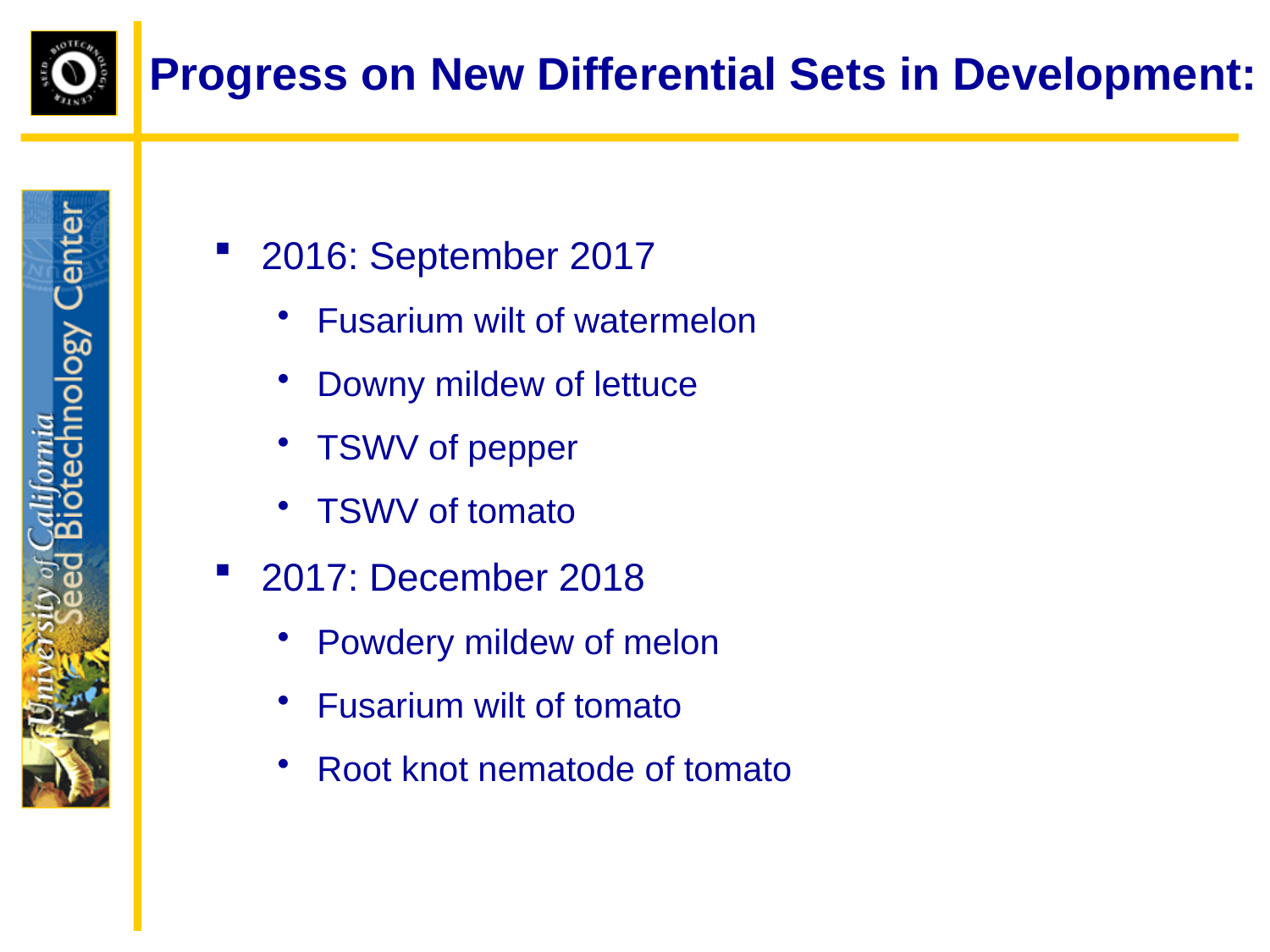

# Progress on New Differential Sets in Development:
2016: September 2017
Fusarium wilt of watermelon
Downy mildew of lettuce
TSWV of pepper
TSWV of tomato
2017: December 2018
Powdery mildew of melon
Fusarium wilt of tomato
Root knot nematode of tomato